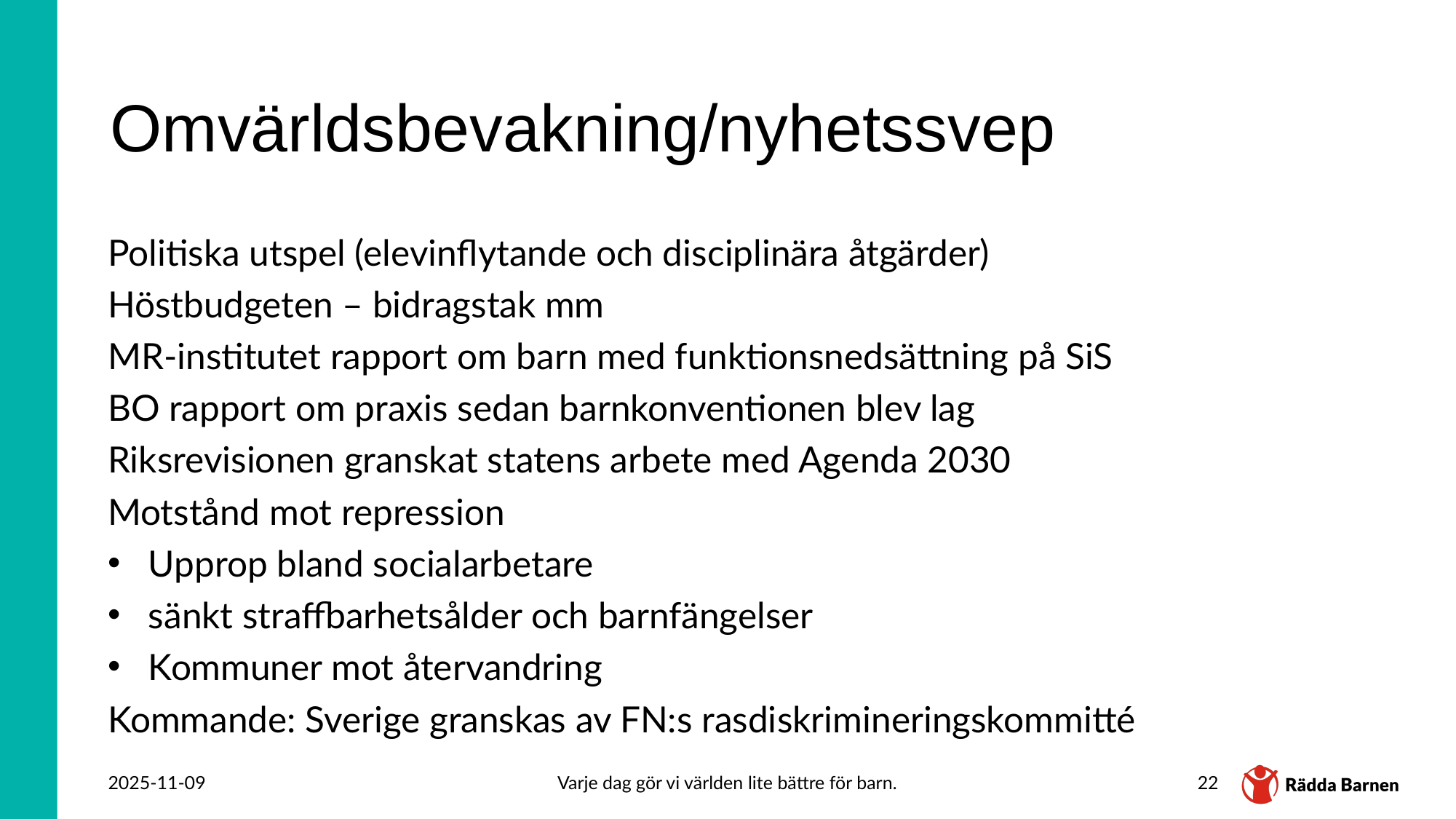

# Omvärldsbevakning/nyhetssvep
Politiska utspel (elevinflytande och disciplinära åtgärder)
Höstbudgeten – bidragstak mm
MR-institutet rapport om barn med funktionsnedsättning på SiS
BO rapport om praxis sedan barnkonventionen blev lag
Riksrevisionen granskat statens arbete med Agenda 2030
Motstånd mot repression
Upprop bland socialarbetare
sänkt straffbarhetsålder och barnfängelser
Kommuner mot återvandring
Kommande: Sverige granskas av FN:s rasdiskrimineringskommitté

2025-11-09
Varje dag gör vi världen lite bättre för barn.
22